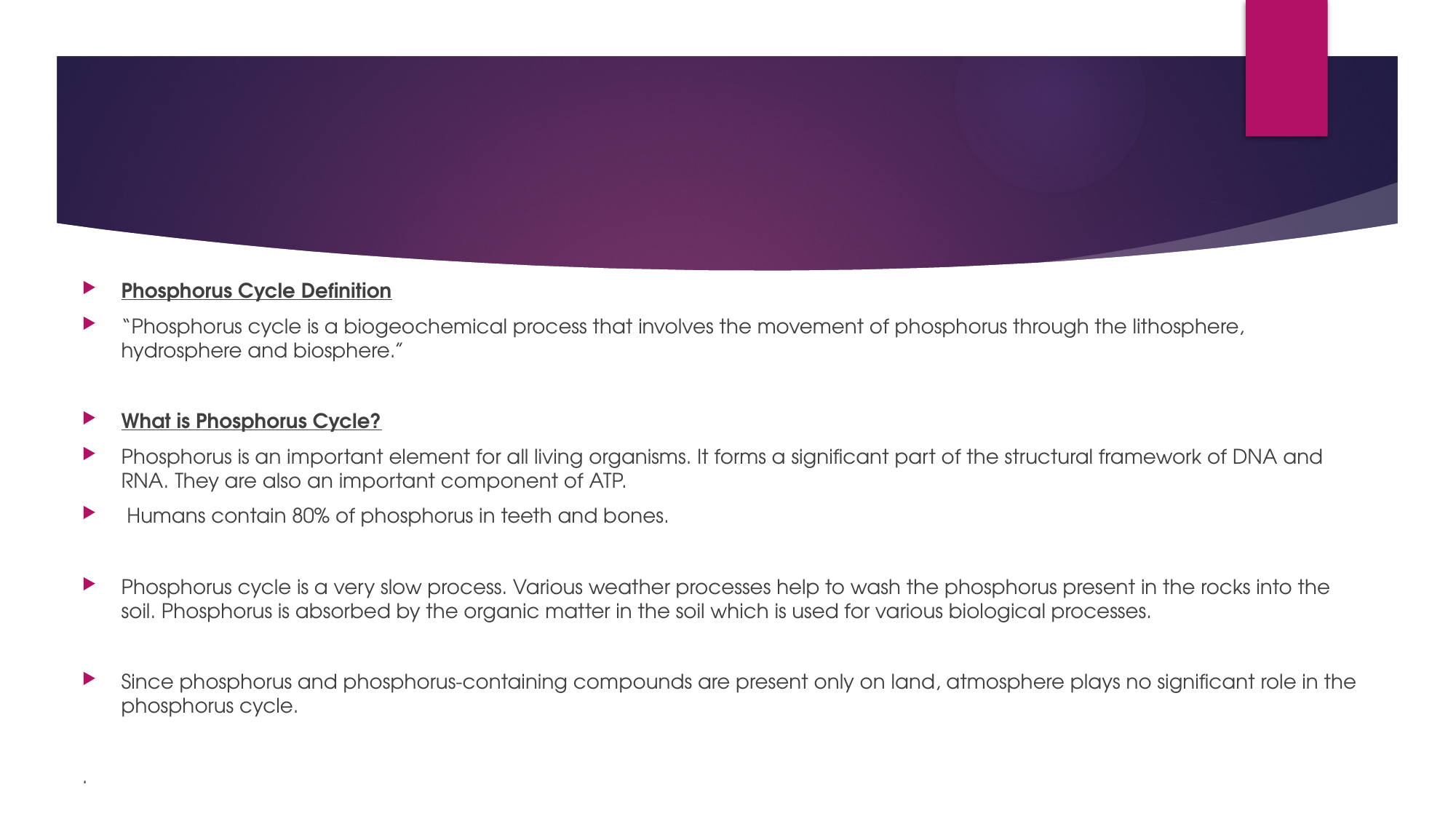

Phosphorus Cycle Definition
“Phosphorus cycle is a biogeochemical process that involves the movement of phosphorus through the lithosphere, hydrosphere and biosphere.”

What is Phosphorus Cycle?
Phosphorus is an important element for all living organisms. It forms a significant part of the structural framework of DNA and RNA. They are also an important component of ATP.
 Humans contain 80% of phosphorus in teeth and bones.

Phosphorus cycle is a very slow process. Various weather processes help to wash the phosphorus present in the rocks into the soil. Phosphorus is absorbed by the organic matter in the soil which is used for various biological processes.

Since phosphorus and phosphorus-containing compounds are present only on land, atmosphere plays no significant role in the phosphorus cycle.

.